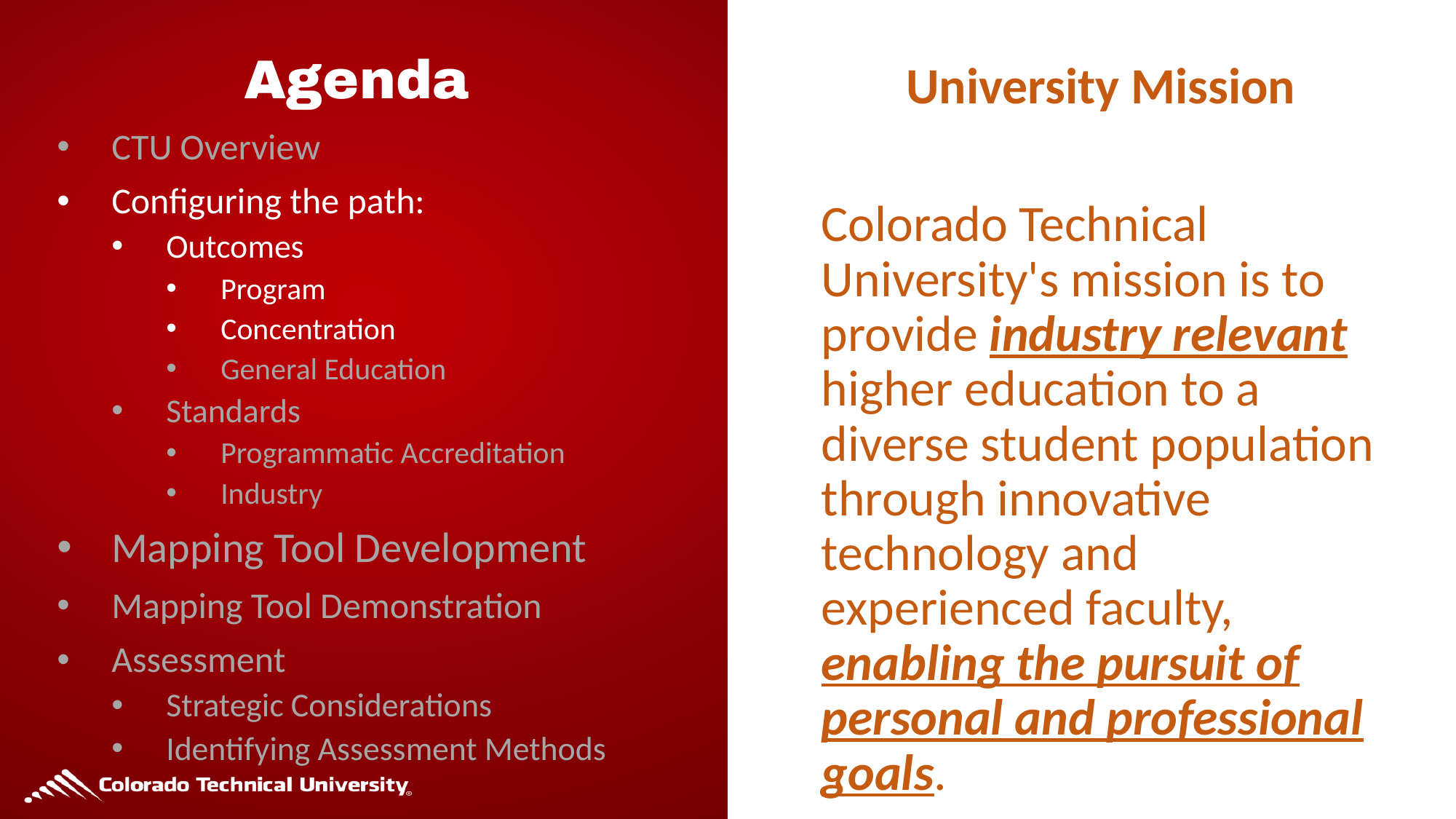

# Agenda
University Mission

Colorado Technical University's mission is to provide industry relevant higher education to a diverse student population through innovative technology and experienced faculty, enabling the pursuit of personal and professional goals.
CTU Overview
Configuring the path:
Outcomes
Program
Concentration
General Education
Standards
Programmatic Accreditation
Industry
Mapping Tool Development
Mapping Tool Demonstration
Assessment
Strategic Considerations
Identifying Assessment Methods